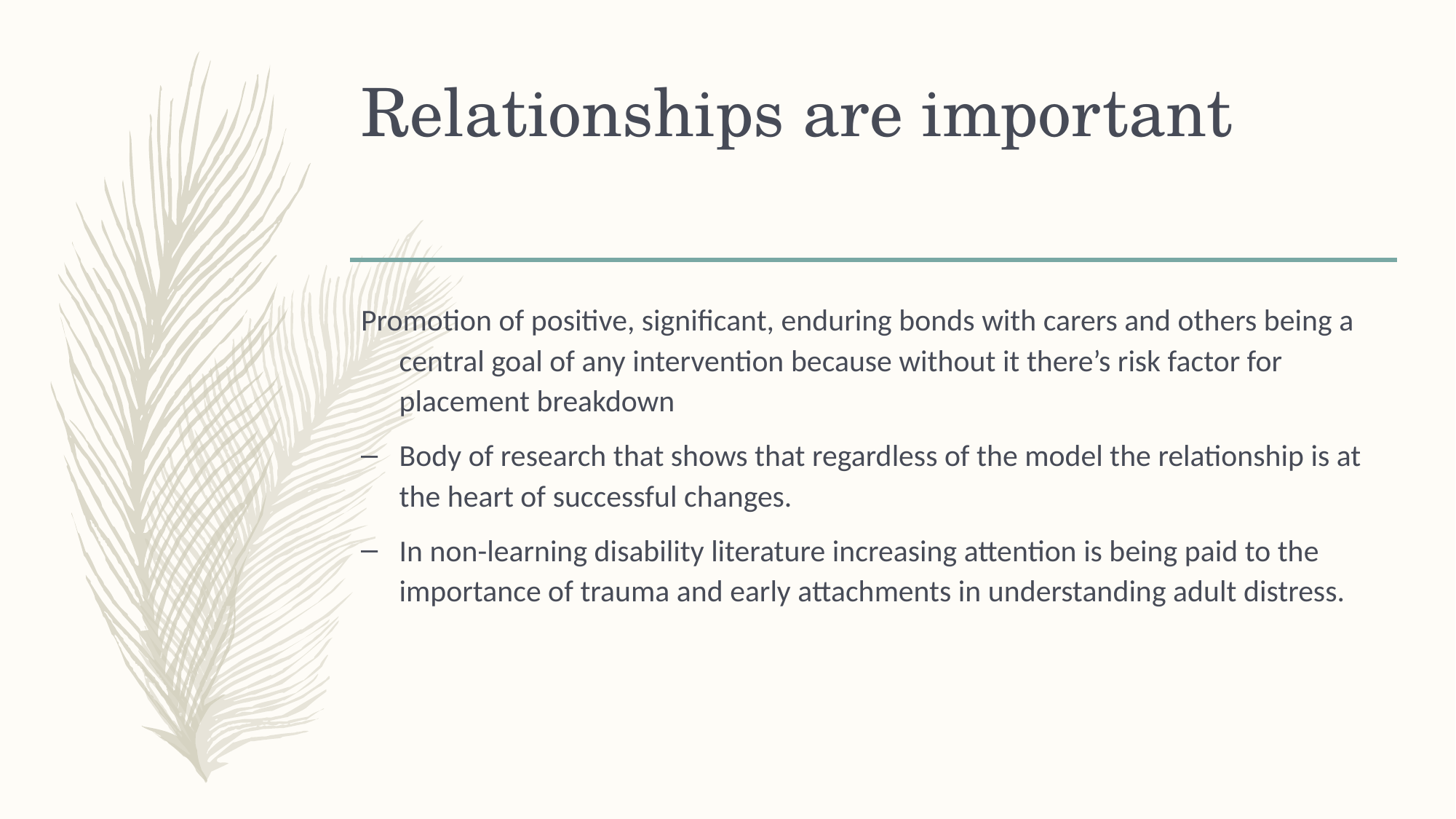

# Relationships are important
Promotion of positive, significant, enduring bonds with carers and others being a central goal of any intervention because without it there’s risk factor for placement breakdown
Body of research that shows that regardless of the model the relationship is at the heart of successful changes.
In non-learning disability literature increasing attention is being paid to the importance of trauma and early attachments in understanding adult distress.